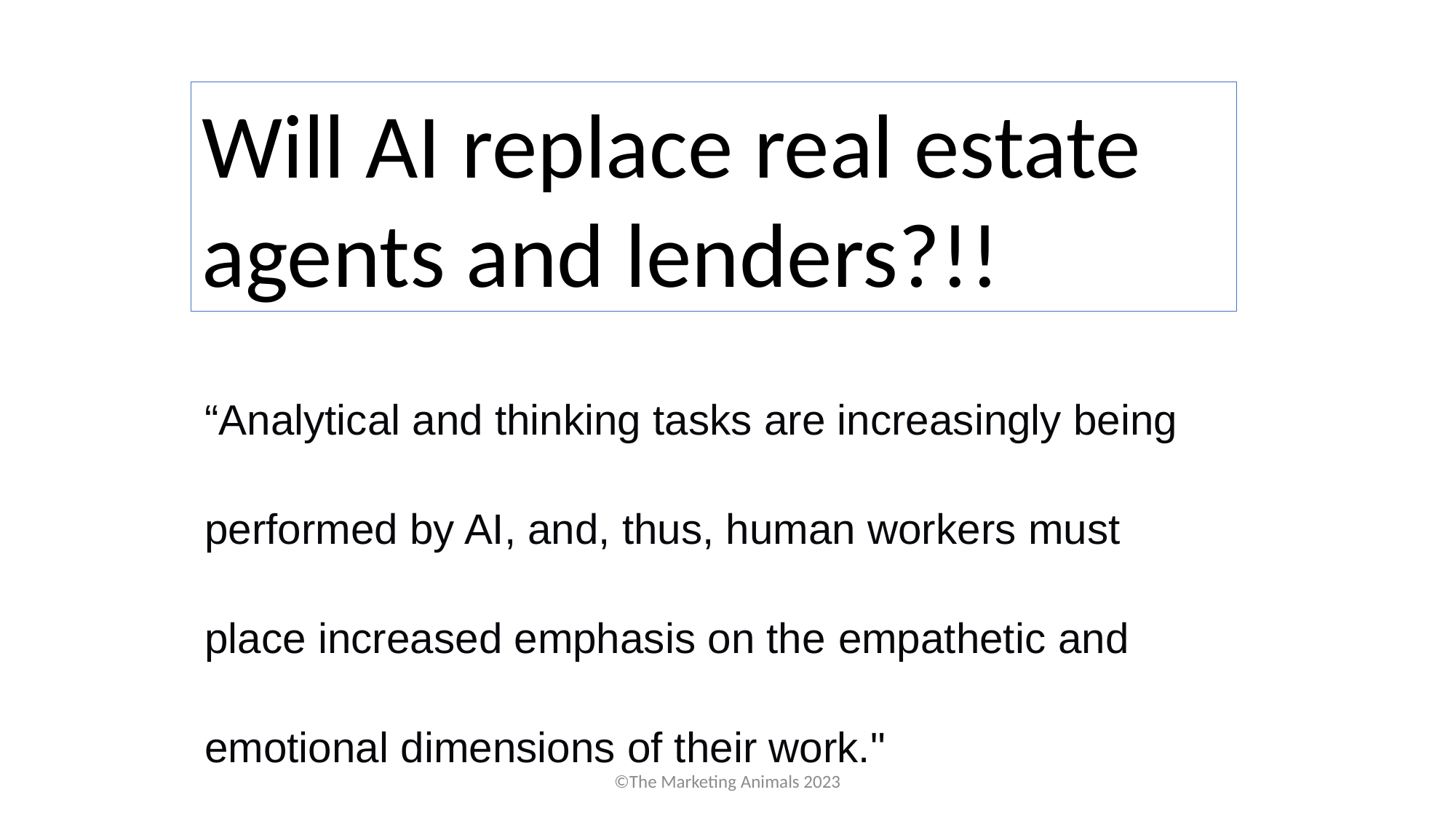

Will AI replace real estate agents and lenders?!!
“Analytical and thinking tasks are increasingly being performed by AI, and, thus, human workers must place increased emphasis on the empathetic and emotional dimensions of their work."
©The Marketing Animals 2023